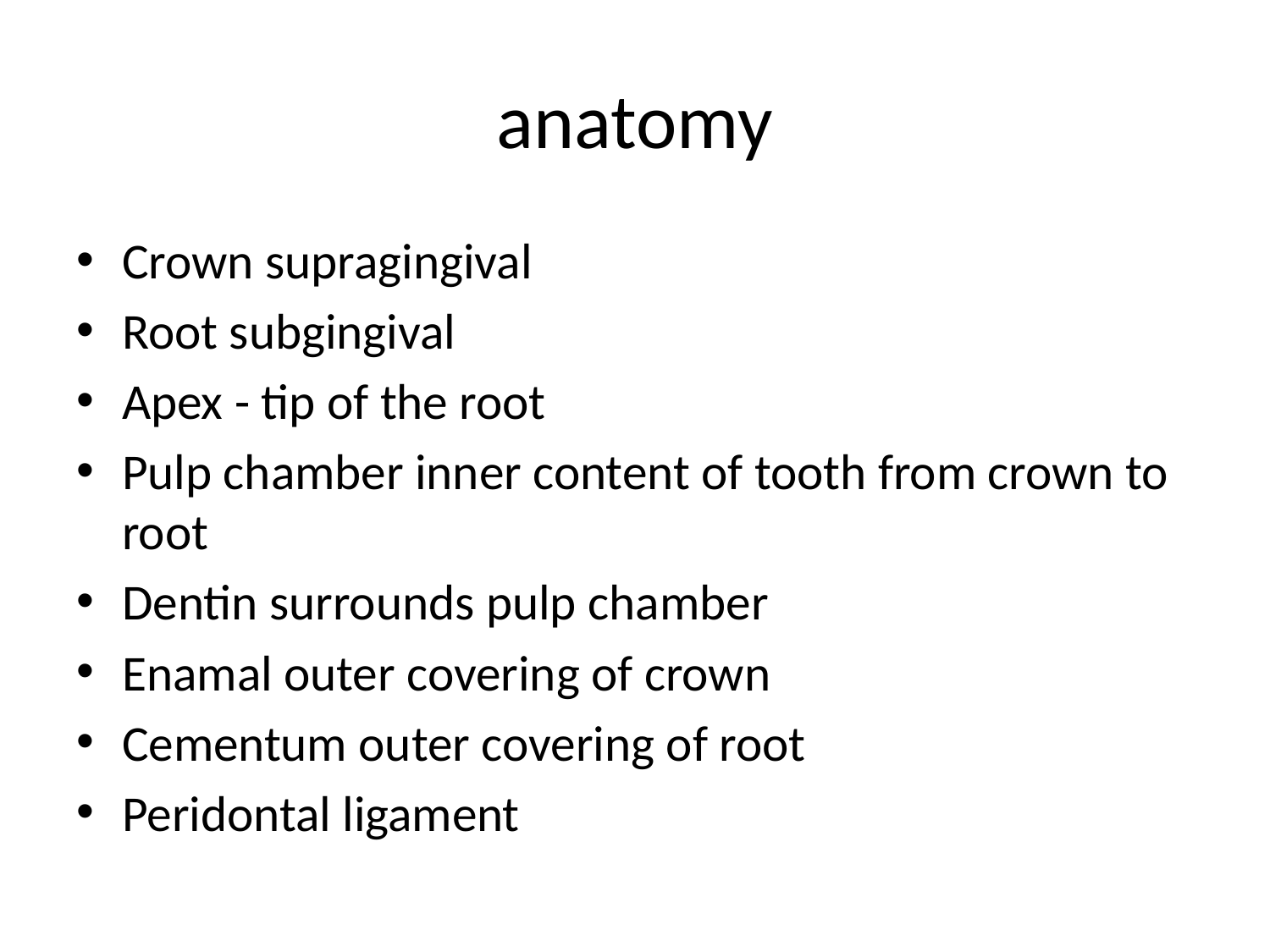

# anatomy
Crown supragingival
Root subgingival
Apex - tip of the root
Pulp chamber inner content of tooth from crown to root
Dentin surrounds pulp chamber
Enamal outer covering of crown
Cementum outer covering of root
Peridontal ligament